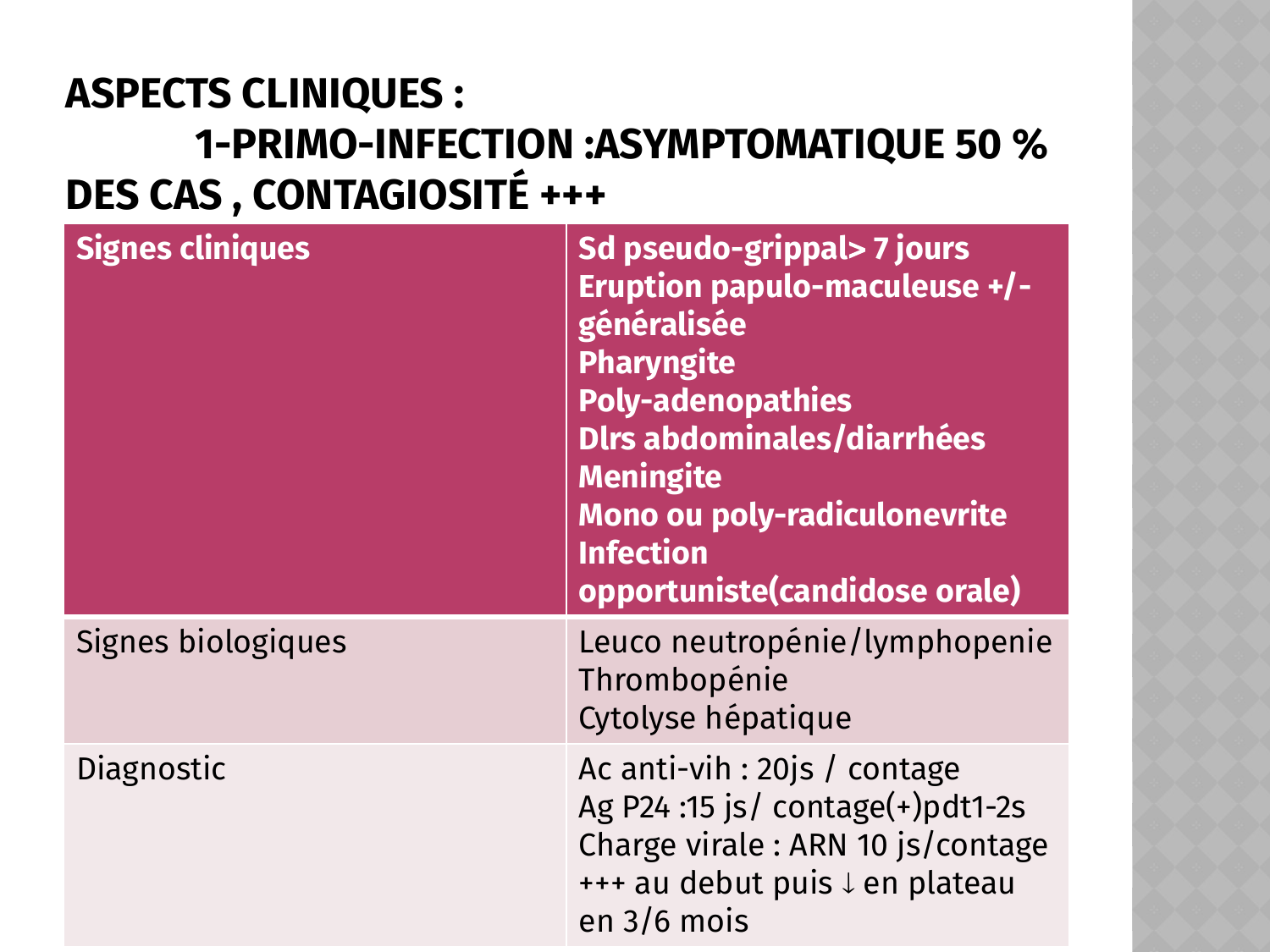

# Aspects cliniques : 1-primo-infection :asymptomatique 50 % des cas , contagiosité +++
| Signes cliniques | Sd pseudo-grippal> 7 jours Eruption papulo-maculeuse +/- généralisée Pharyngite Poly-adenopathies Dlrs abdominales/diarrhées Meningite Mono ou poly-radiculonevrite Infection opportuniste(candidose orale) |
| --- | --- |
| Signes biologiques | Leuco neutropénie/lymphopenie Thrombopénie Cytolyse hépatique |
| Diagnostic | Ac anti-vih : 20js / contage Ag P24 :15 js/ contage(+)pdt1-2s Charge virale : ARN 10 js/contage +++ au debut puis ↓ en plateau en 3/6 mois |